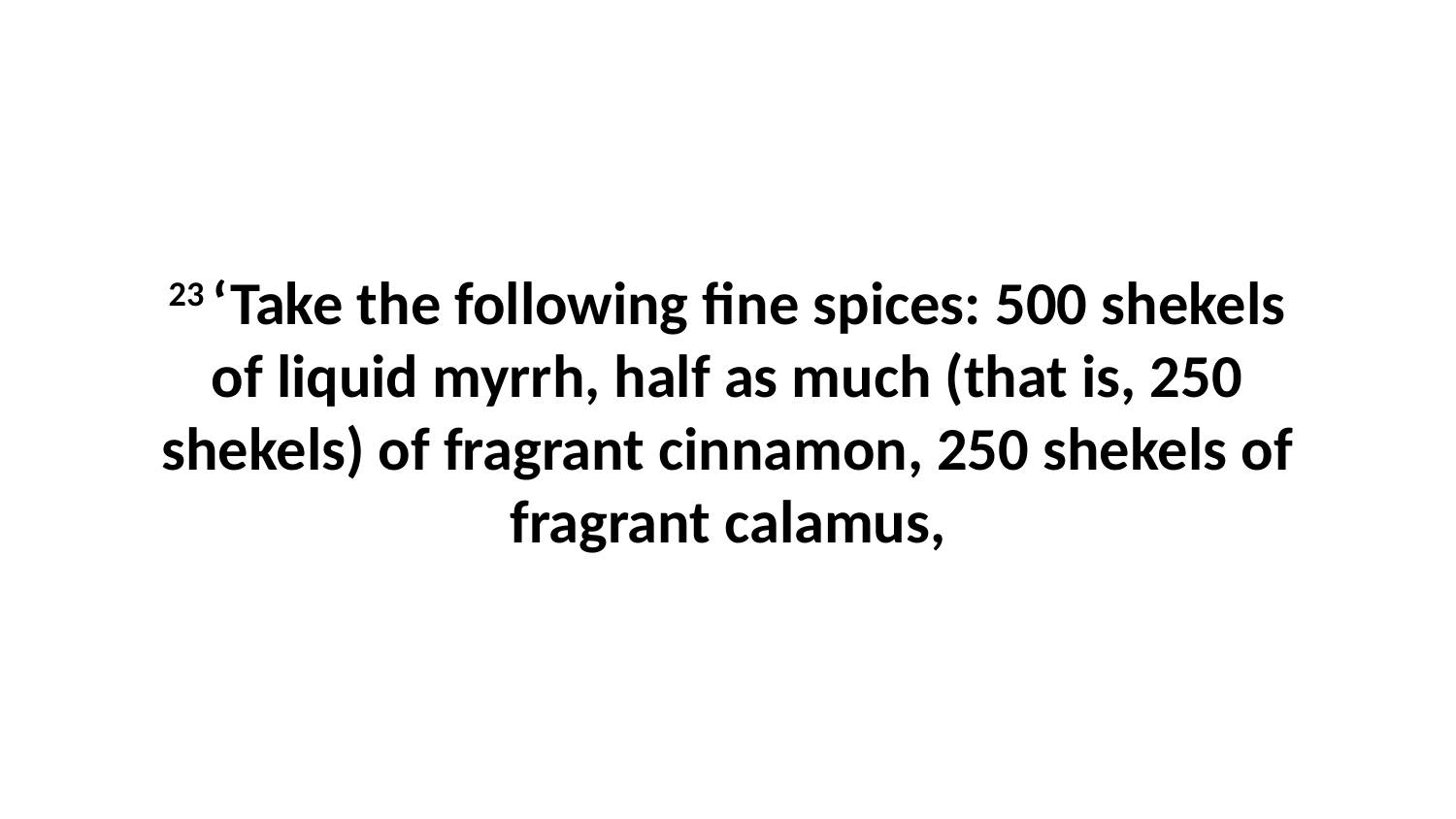

23 ‘Take the following fine spices: 500 shekels of liquid myrrh, half as much (that is, 250 shekels) of fragrant cinnamon, 250 shekels of fragrant calamus,